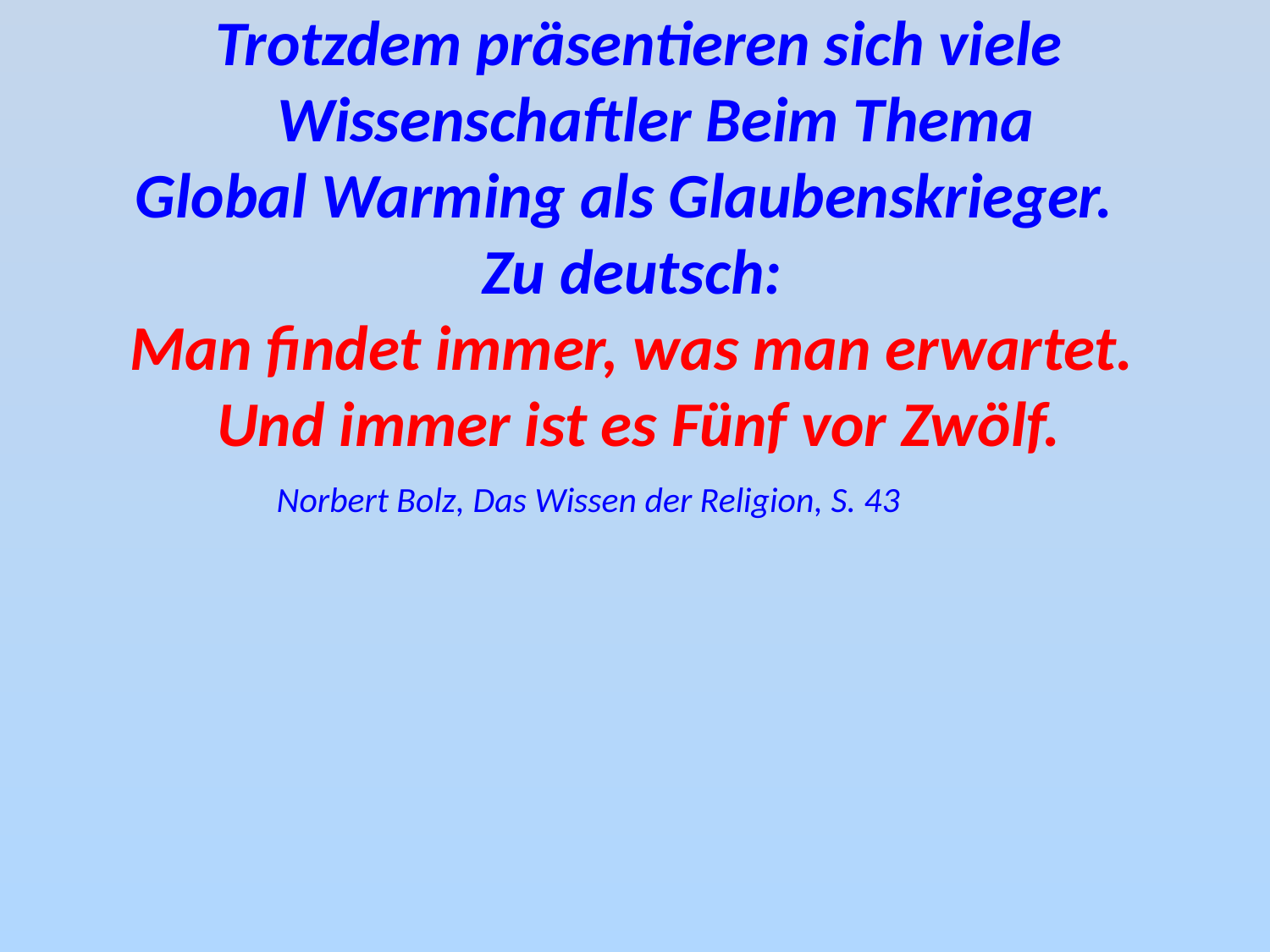

Trotzdem präsentieren sich viele Wissenschaftler Beim Thema
Global Warming als Glaubenskrieger.
Zu deutsch:
Man findet immer, was man erwartet.
Und immer ist es Fünf vor Zwölf.

Norbert Bolz, Das Wissen der Religion, S. 43